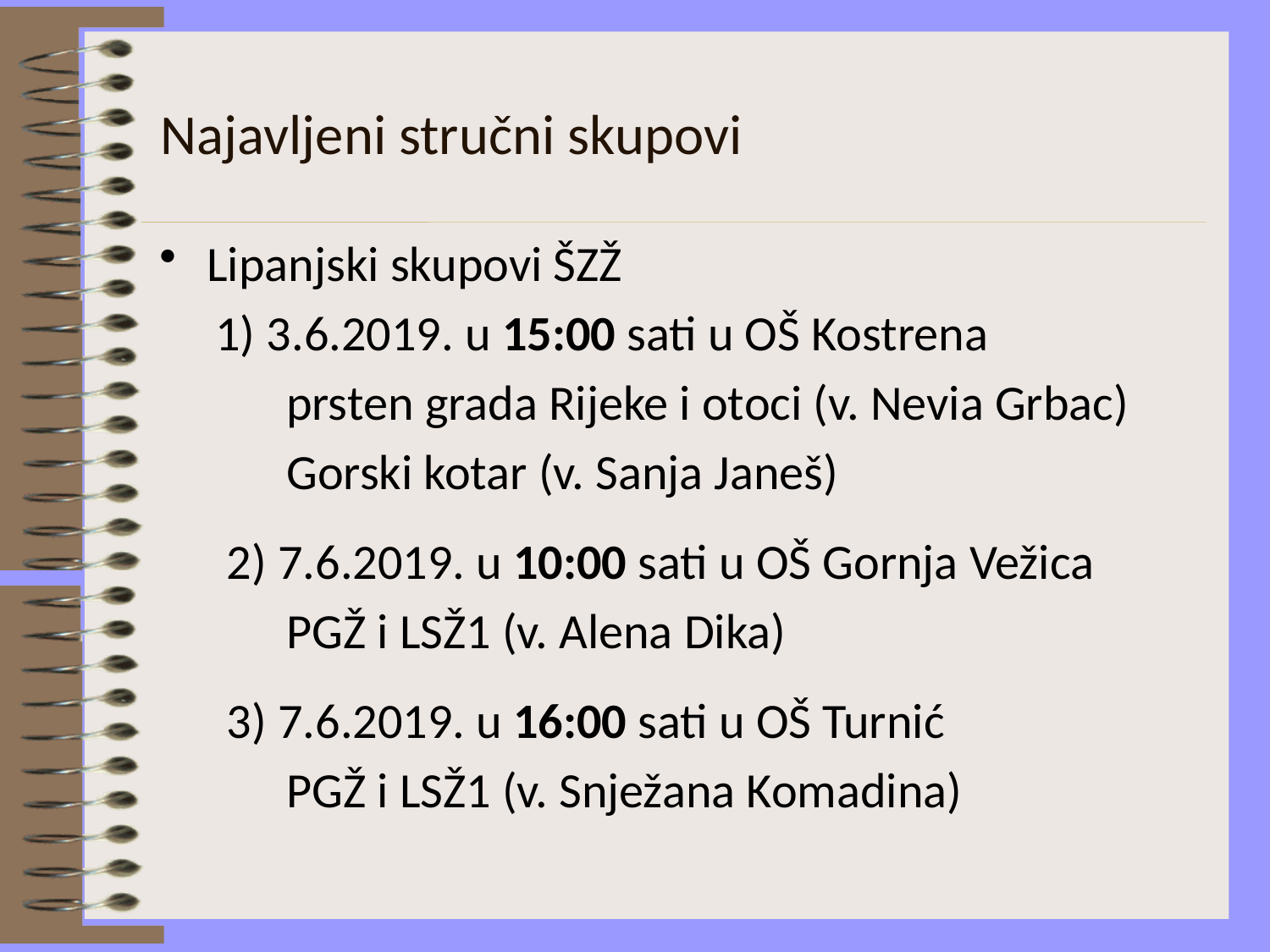

# Najavljeni stručni skupovi
Lipanjski skupovi ŠZŽ
     1) 3.6.2019. u 15:00 sati u OŠ Kostrena
	prsten grada Rijeke i otoci (v. Nevia Grbac)
	Gorski kotar (v. Sanja Janeš)
      2) 7.6.2019. u 10:00 sati u OŠ Gornja Vežica
	PGŽ i LSŽ1 (v. Alena Dika)
      3) 7.6.2019. u 16:00 sati u OŠ Turnić
	PGŽ i LSŽ1 (v. Snježana Komadina)